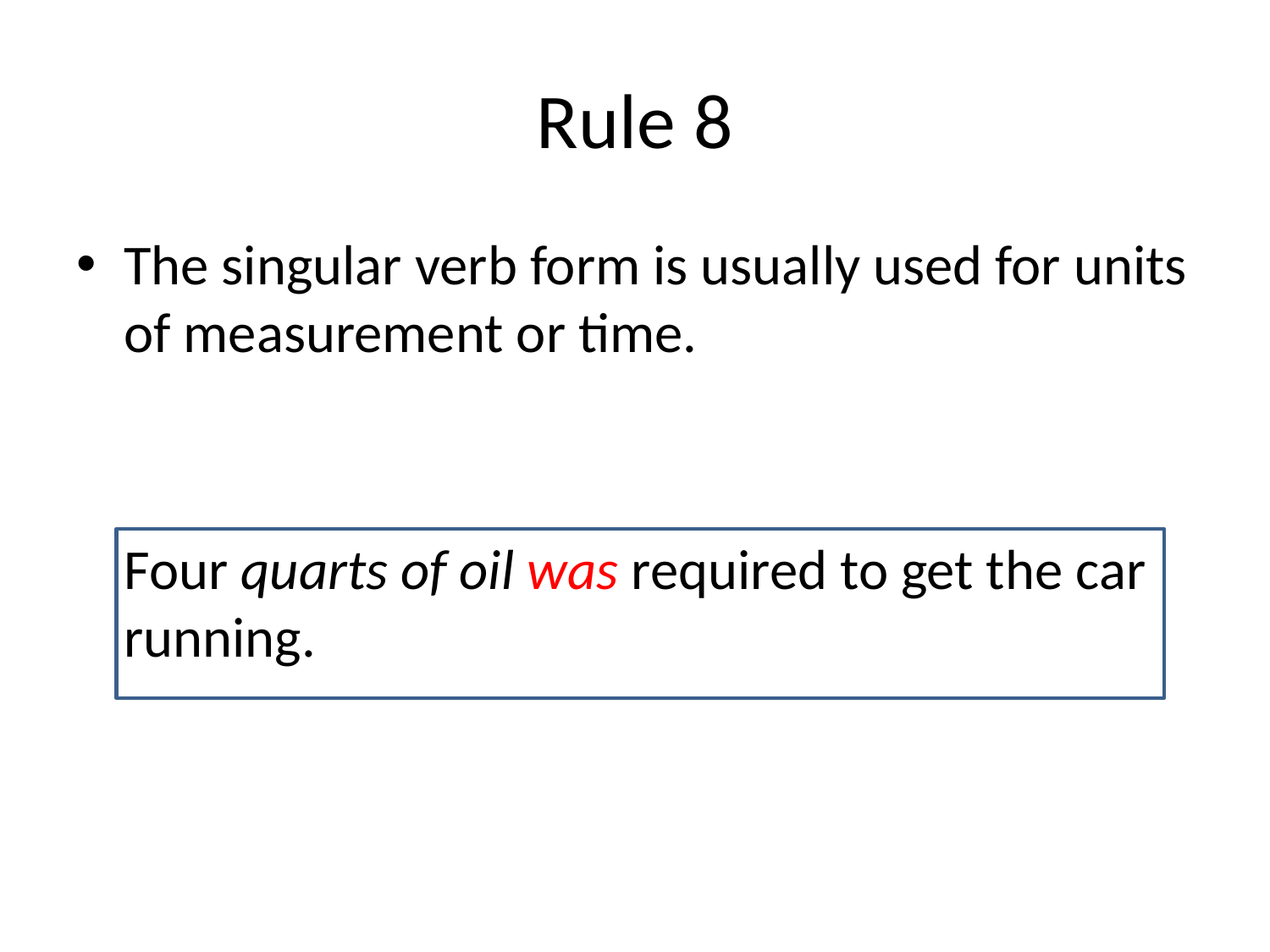

# Rule 8
The singular verb form is usually used for units of measurement or time.

	Four quarts of oil was required to get the car running.